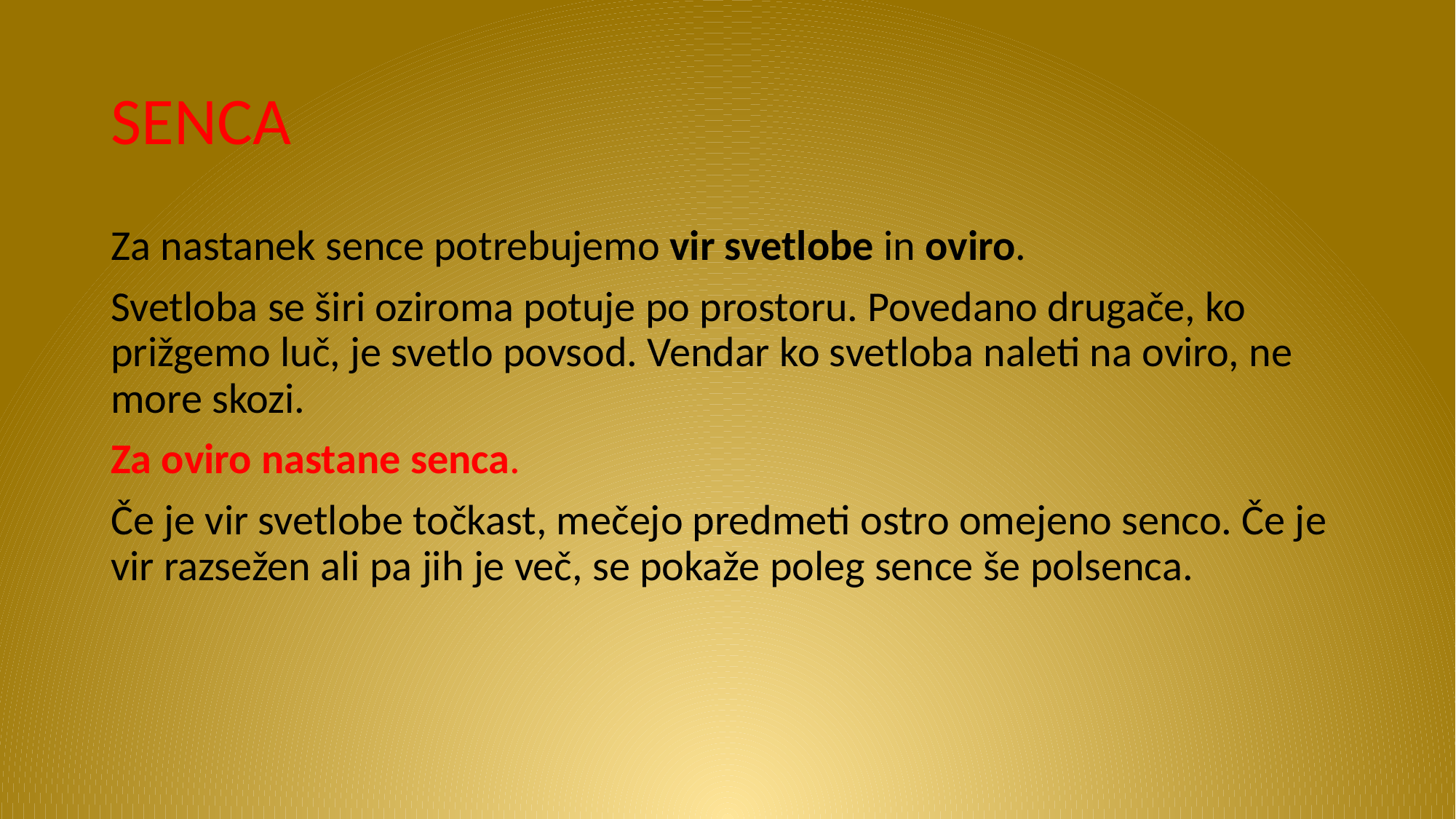

# SENCA
Za nastanek sence potrebujemo vir svetlobe in oviro.
Svetloba se širi oziroma potuje po prostoru. Povedano drugače, ko prižgemo luč, je svetlo povsod. Vendar ko svetloba naleti na oviro, ne more skozi.
Za oviro nastane senca.
Če je vir svetlobe točkast, mečejo predmeti ostro omejeno senco. Če je vir razsežen ali pa jih je več, se pokaže poleg sence še polsenca.